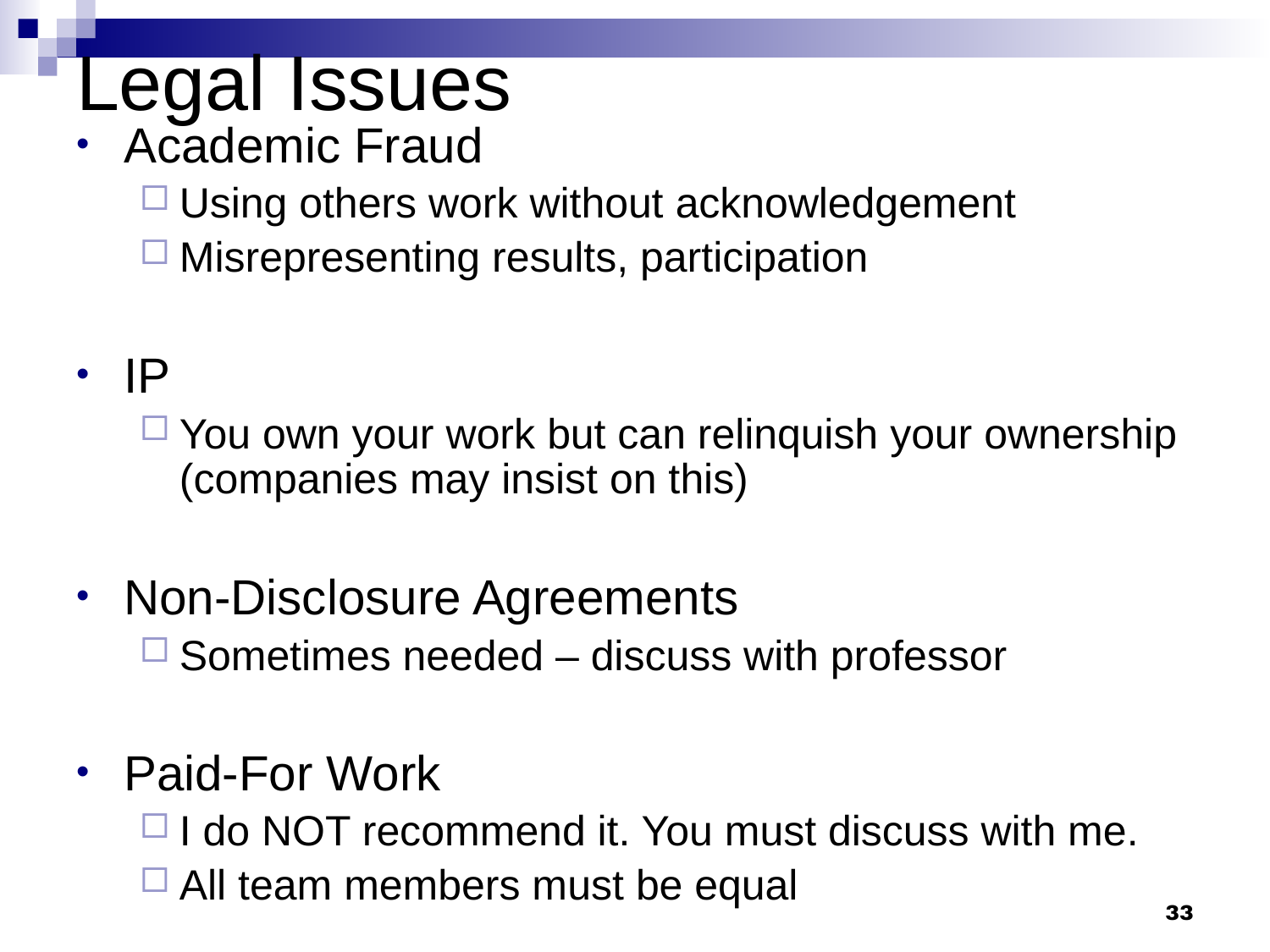

# Legal Issues
Academic Fraud
Using others work without acknowledgement
Misrepresenting results, participation

IP
You own your work but can relinquish your ownership (companies may insist on this)

Non-Disclosure Agreements
Sometimes needed – discuss with professor

Paid-For Work
I do NOT recommend it. You must discuss with me.
All team members must be equal
33